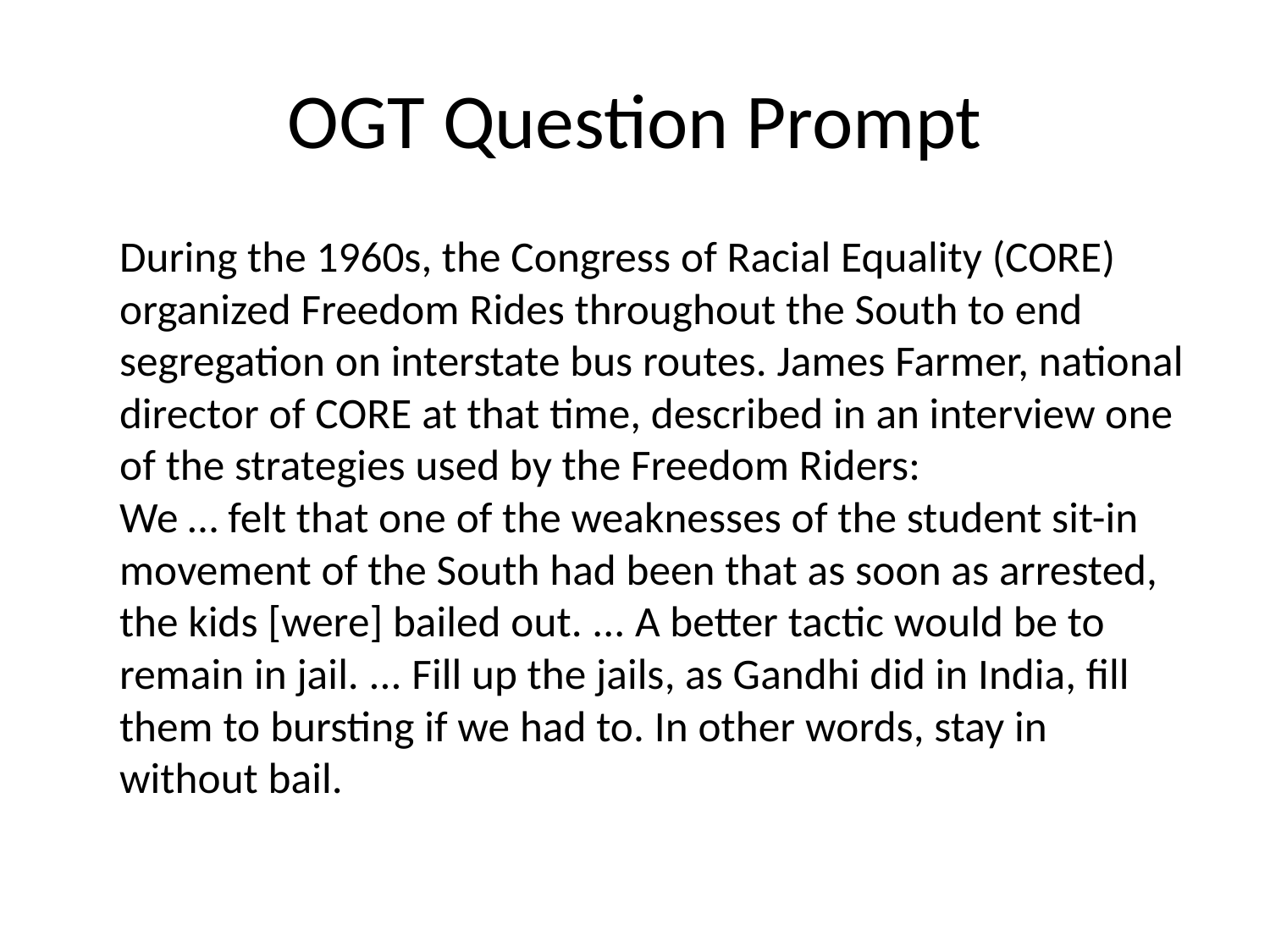

# OGT Question Prompt
	During the 1960s, the Congress of Racial Equality (CORE) organized Freedom Rides throughout the South to end segregation on interstate bus routes. James Farmer, national director of CORE at that time, described in an interview one of the strategies used by the Freedom Riders:
	We … felt that one of the weaknesses of the student sit-in movement of the South had been that as soon as arrested, the kids [were] bailed out. ... A better tactic would be to remain in jail. ... Fill up the jails, as Gandhi did in India, fill them to bursting if we had to. In other words, stay in without bail.